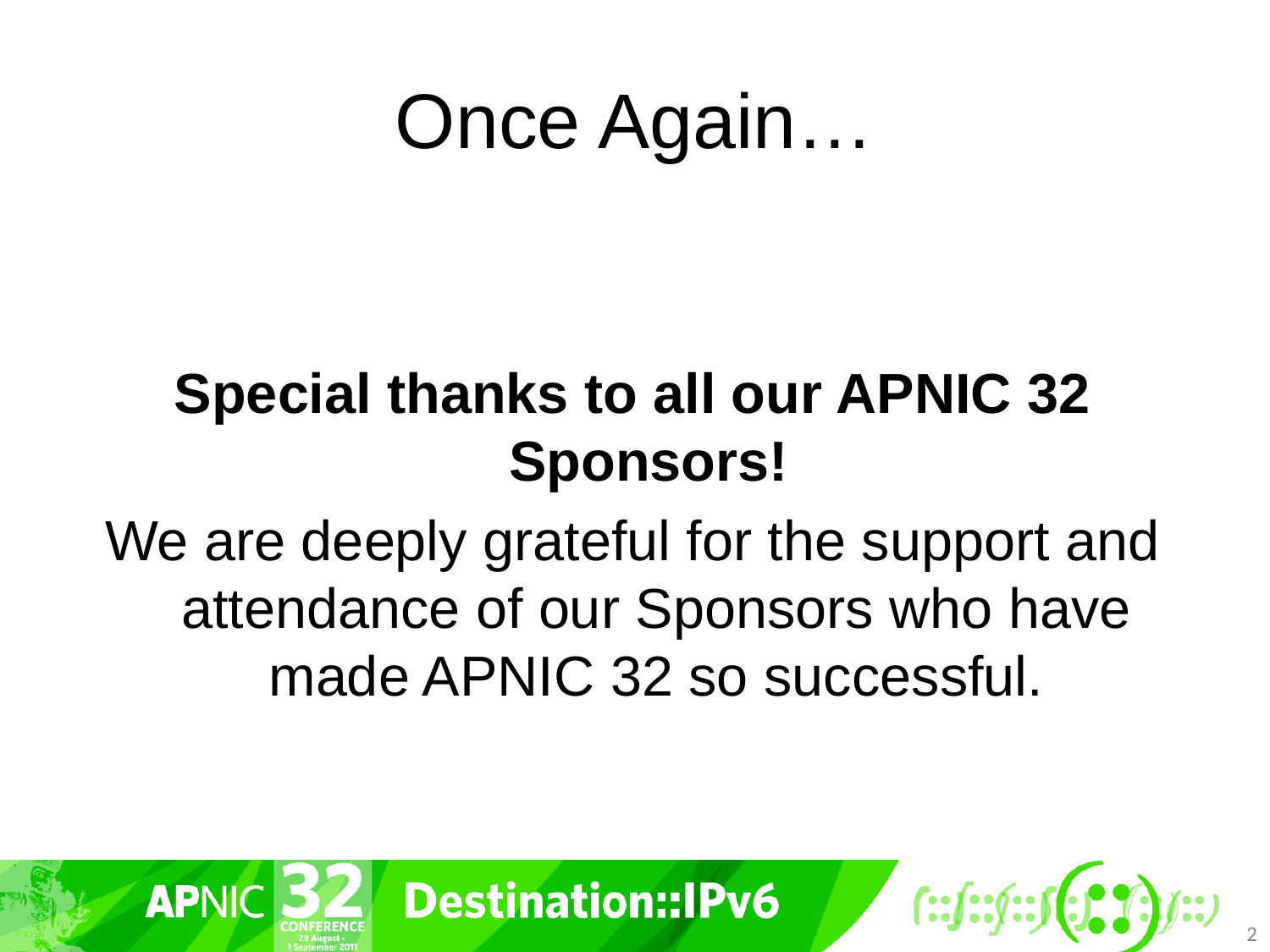

# Once Again…

Special thanks to all our APNIC 32 Sponsors!
We are deeply grateful for the support and attendance of our Sponsors who have made APNIC 32 so successful.

2